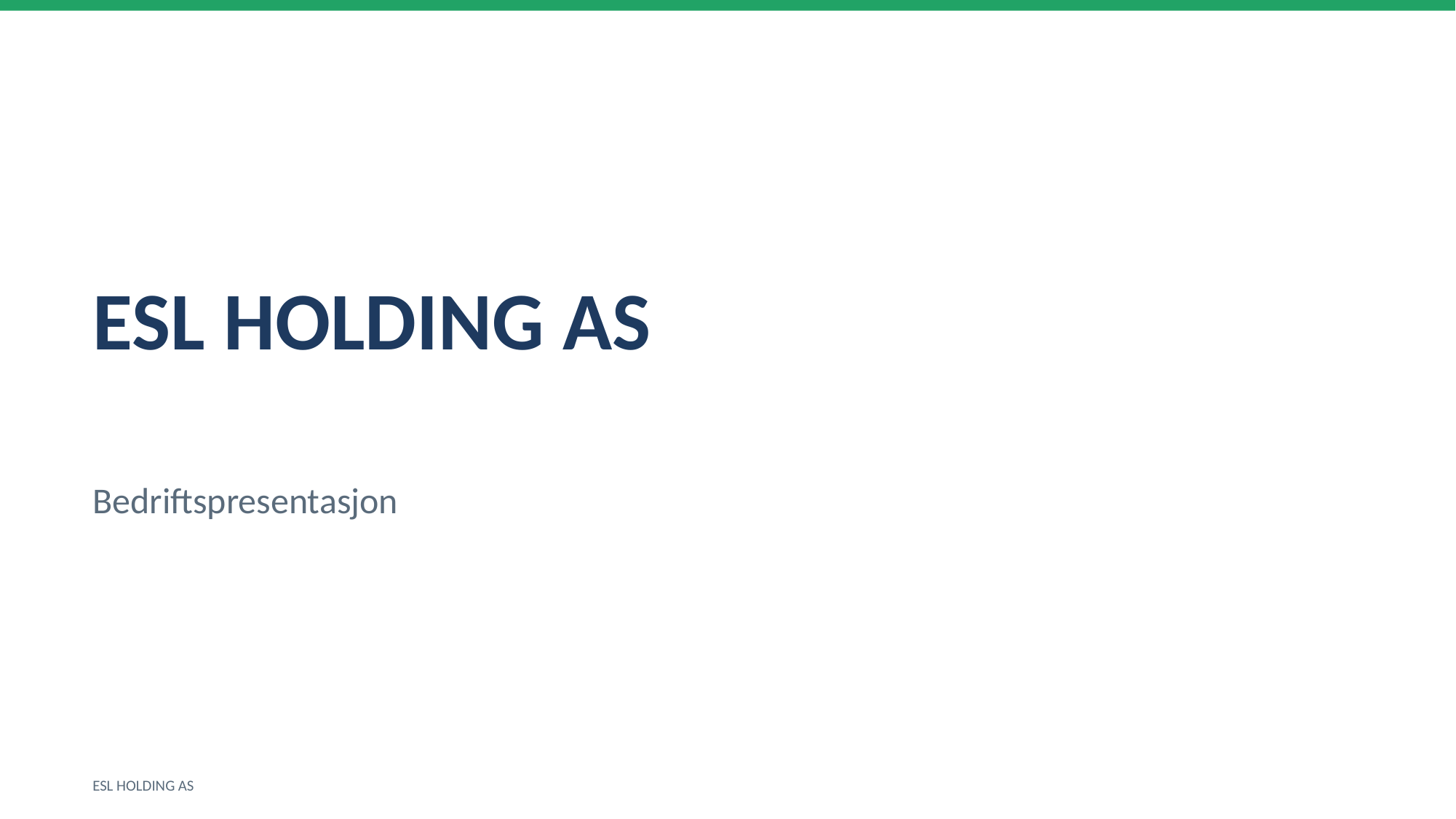

ESL HOLDING AS
Bedriftspresentasjon
ESL HOLDING AS